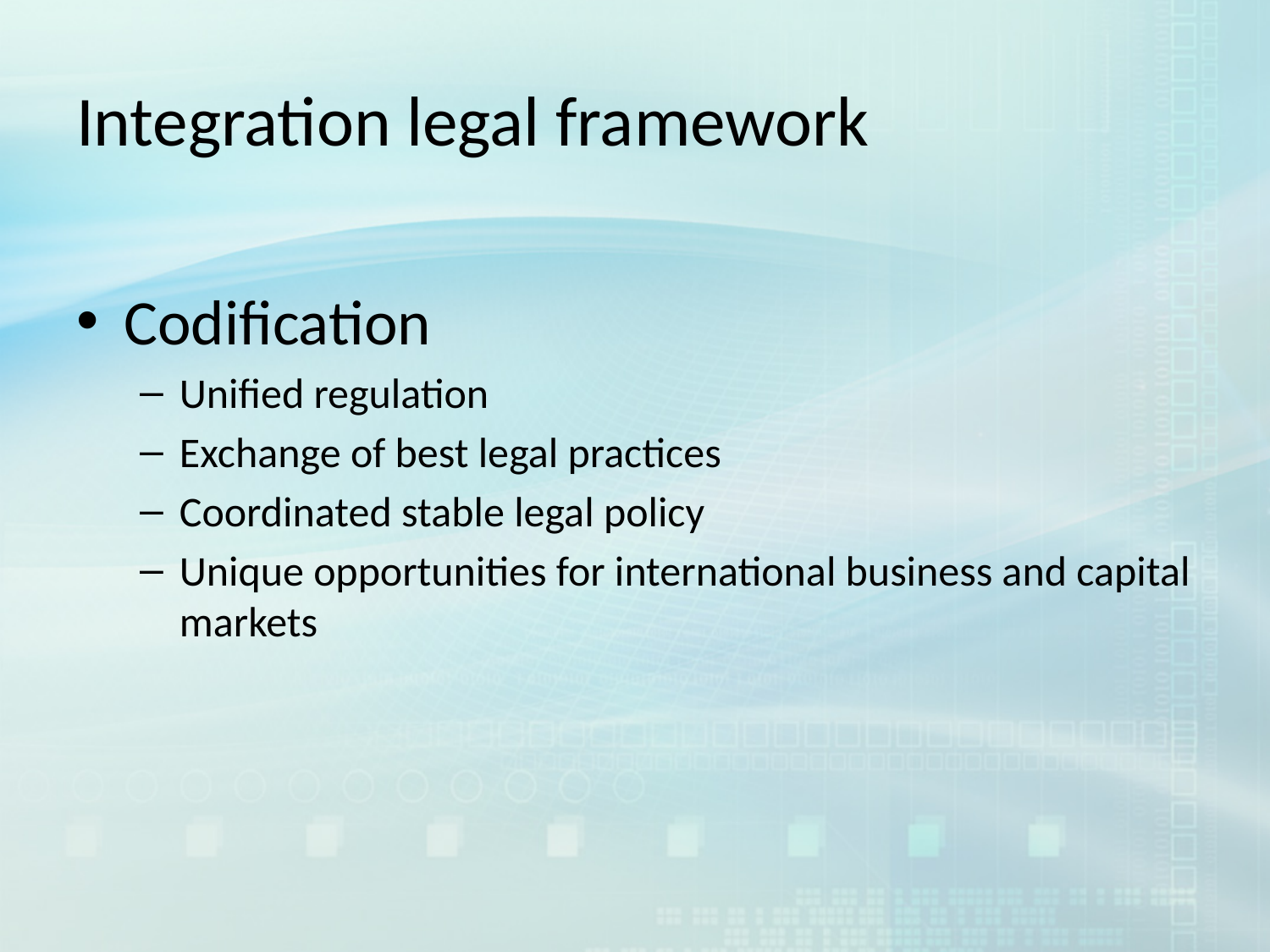

# Integration legal framework
Codification
Unified regulation
Exchange of best legal practices
Coordinated stable legal policy
Unique opportunities for international business and capital markets